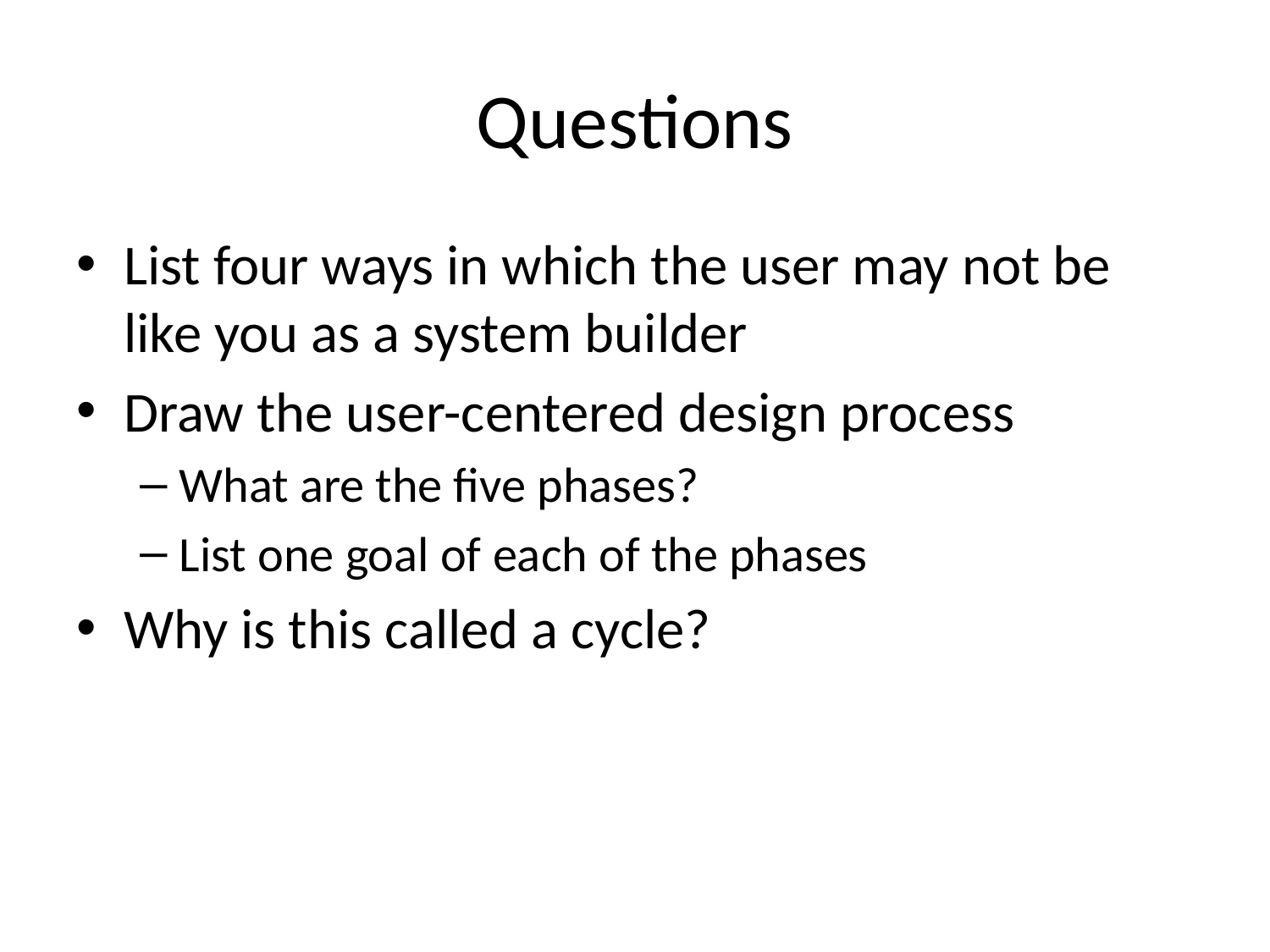

# Questions
List four ways in which the user may not be like you as a system builder
Draw the user-centered design process
What are the five phases?
List one goal of each of the phases
Why is this called a cycle?